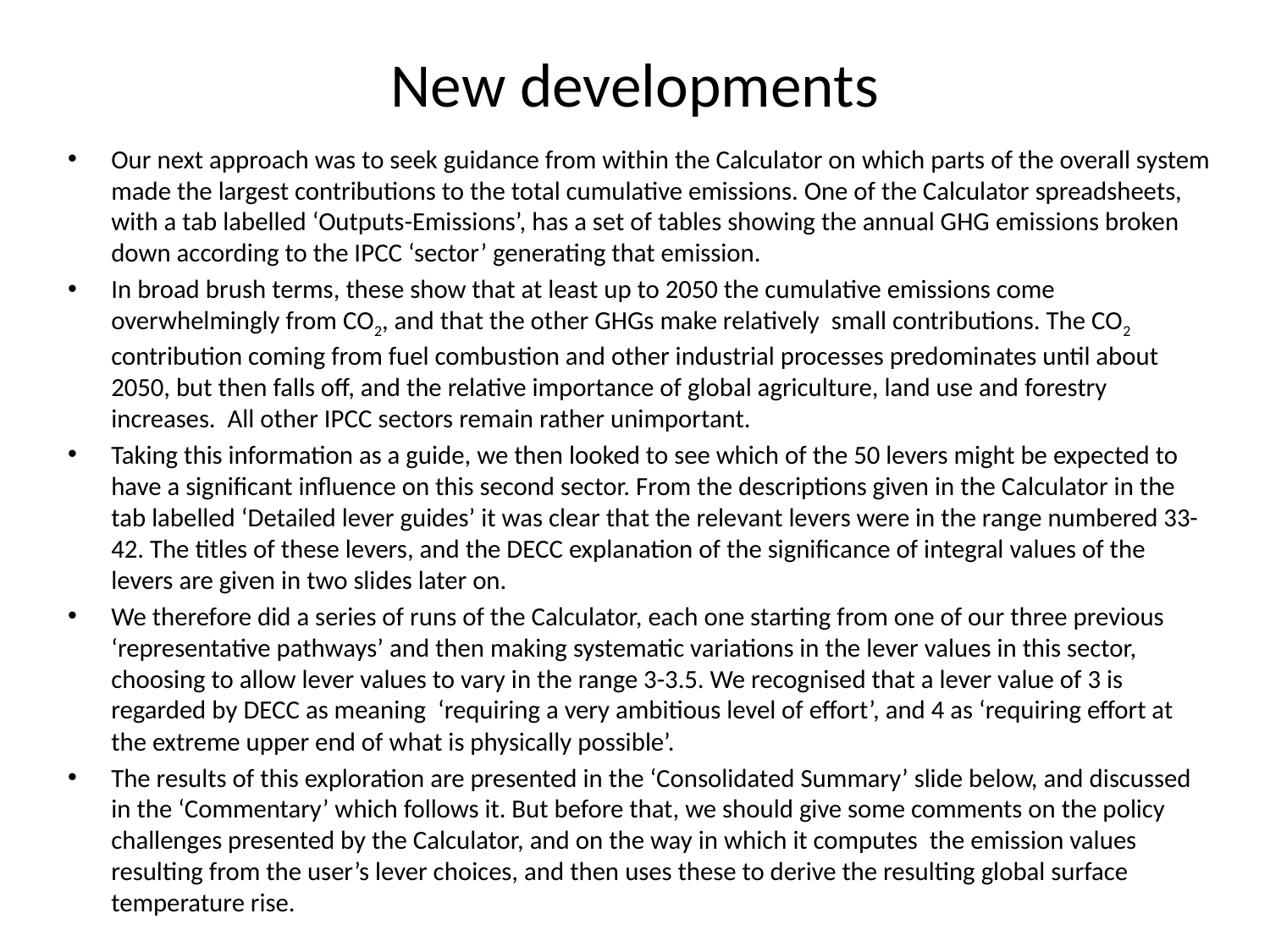

# New developments
Our next approach was to seek guidance from within the Calculator on which parts of the overall system made the largest contributions to the total cumulative emissions. One of the Calculator spreadsheets, with a tab labelled ‘Outputs-Emissions’, has a set of tables showing the annual GHG emissions broken down according to the IPCC ‘sector’ generating that emission.
In broad brush terms, these show that at least up to 2050 the cumulative emissions come overwhelmingly from CO2, and that the other GHGs make relatively  small contributions. The CO2 contribution coming from fuel combustion and other industrial processes predominates until about 2050, but then falls off, and the relative importance of global agriculture, land use and forestry increases.  All other IPCC sectors remain rather unimportant.
Taking this information as a guide, we then looked to see which of the 50 levers might be expected to have a significant influence on this second sector. From the descriptions given in the Calculator in the tab labelled ‘Detailed lever guides’ it was clear that the relevant levers were in the range numbered 33-42. The titles of these levers, and the DECC explanation of the significance of integral values of the levers are given in two slides later on.
We therefore did a series of runs of the Calculator, each one starting from one of our three previous ‘representative pathways’ and then making systematic variations in the lever values in this sector, choosing to allow lever values to vary in the range 3-3.5. We recognised that a lever value of 3 is regarded by DECC as meaning  ‘requiring a very ambitious level of effort’, and 4 as ‘requiring effort at the extreme upper end of what is physically possible’.
The results of this exploration are presented in the ‘Consolidated Summary’ slide below, and discussed in the ‘Commentary’ which follows it. But before that, we should give some comments on the policy challenges presented by the Calculator, and on the way in which it computes  the emission values resulting from the user’s lever choices, and then uses these to derive the resulting global surface temperature rise.